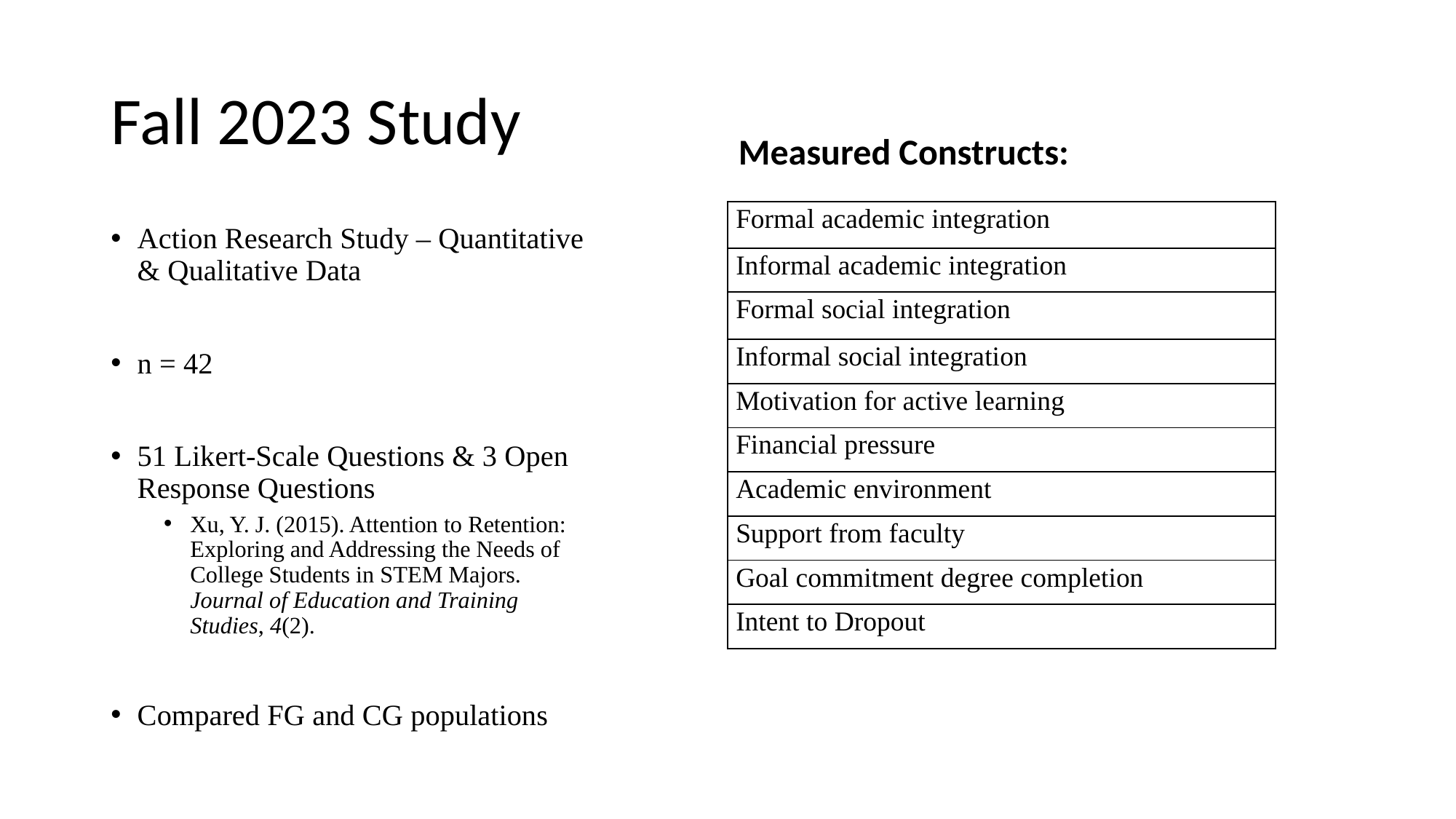

# Fall 2023 Study
Measured Constructs:

| Formal academic integration |
| --- |
| Informal academic integration |
| Formal social integration |
| Informal social integration |
| Motivation for active learning |
| Financial pressure |
| Academic environment |
| Support from faculty |
| Goal commitment degree completion |
| Intent to Dropout |
Action Research Study – Quantitative & Qualitative Data

n = 42

51 Likert-Scale Questions & 3 Open Response Questions
Xu, Y. J. (2015). Attention to Retention: Exploring and Addressing the Needs of College Students in STEM Majors. Journal of Education and Training Studies, 4(2).

Compared FG and CG populations